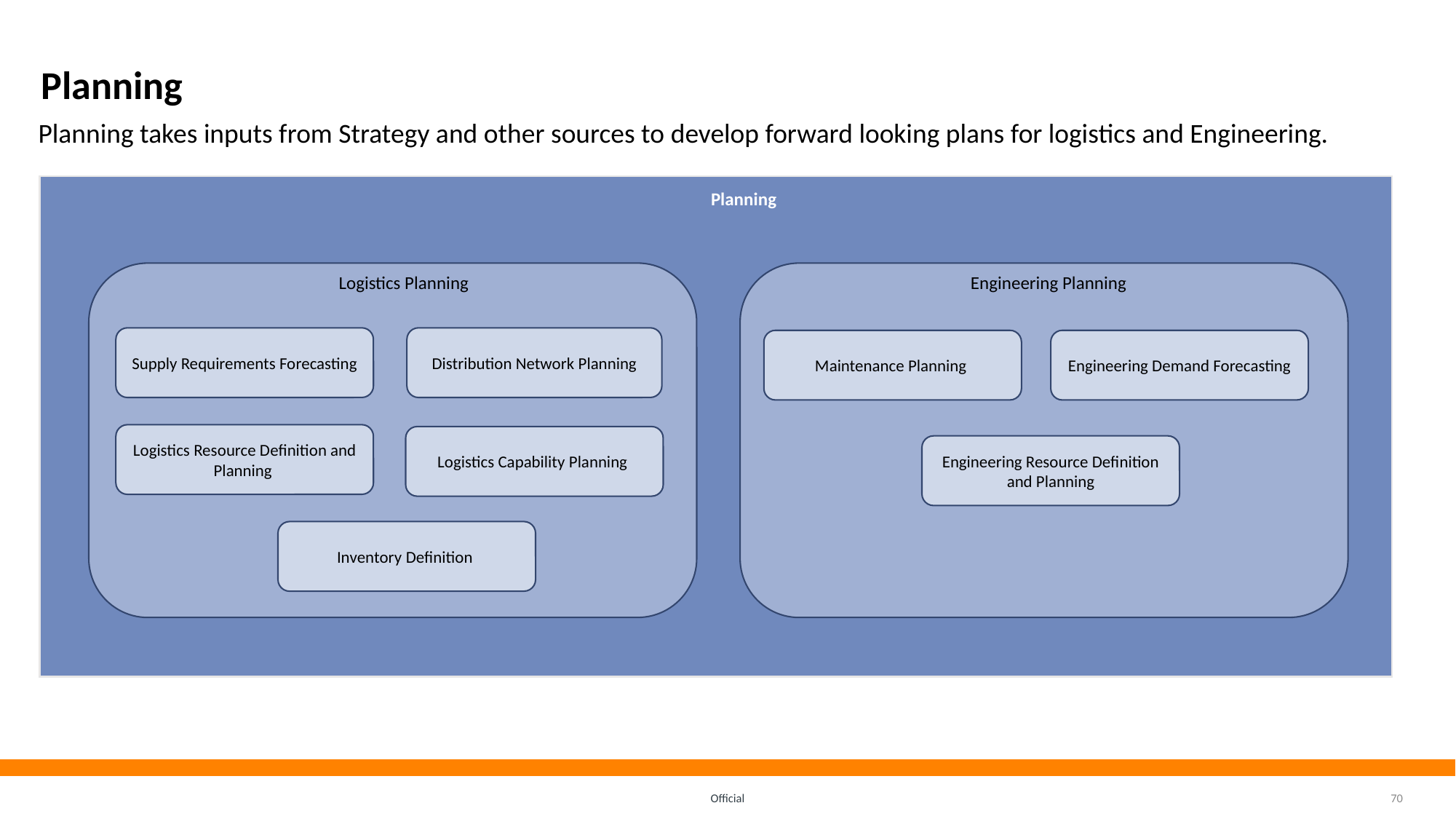

# Planning
Planning takes inputs from Strategy and other sources to develop forward looking plans for logistics and Engineering.

Planning

Engineering Planning
Logistics Planning
Distribution Network Planning
Supply Requirements Forecasting
Maintenance Planning
Engineering Demand Forecasting
Logistics Resource Definition and Planning
Logistics Capability Planning
Engineering Resource Definition and Planning
Inventory Definition
Official
70